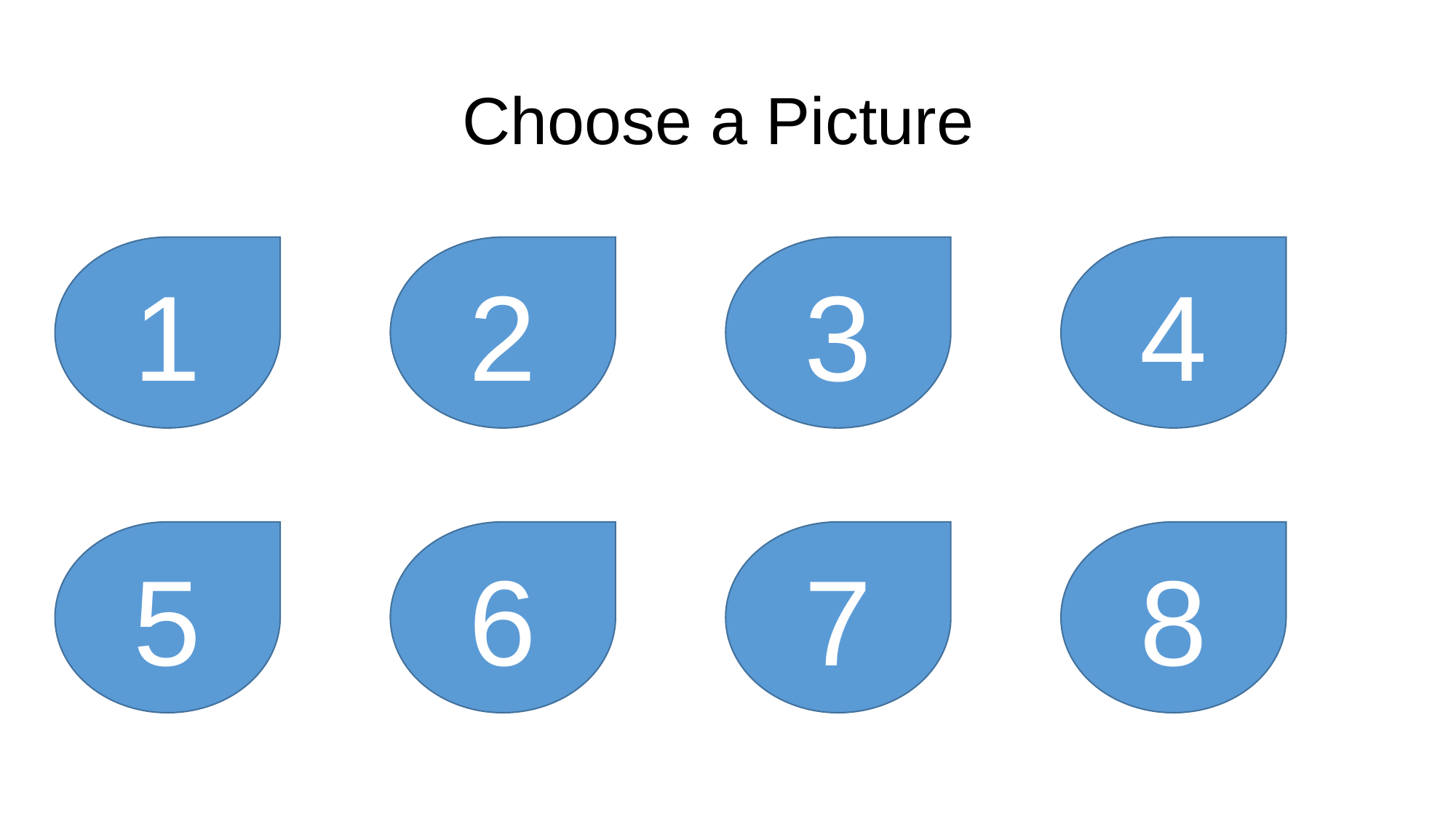

# Choose a Picture
1
2
3
4
5
6
7
8